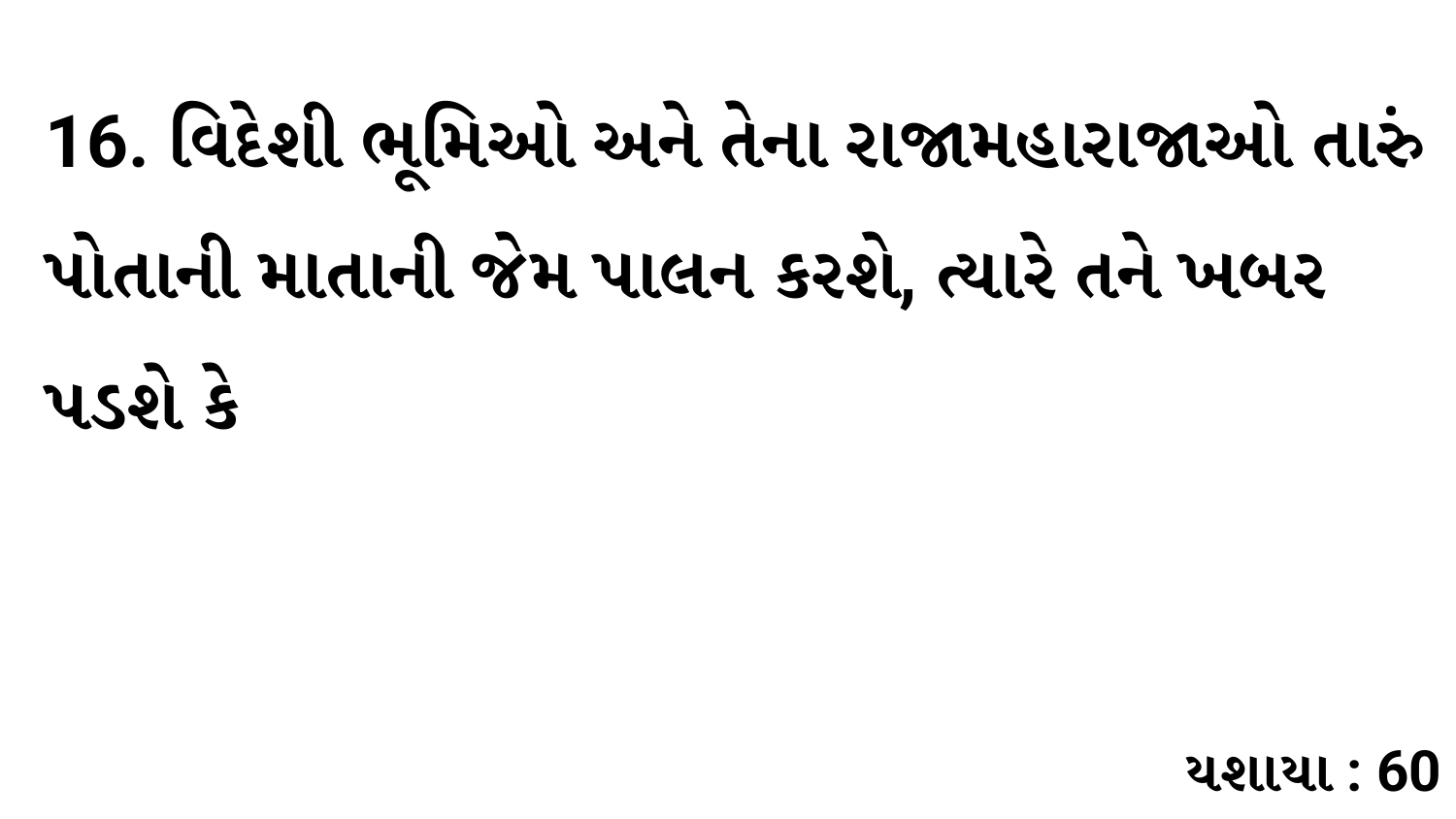

16. વિદેશી ભૂમિઓ અને તેના રાજામહારાજાઓ તારું પોતાની માતાની જેમ પાલન કરશે, ત્યારે તને ખબર પડશે કે
યશાયા : 60